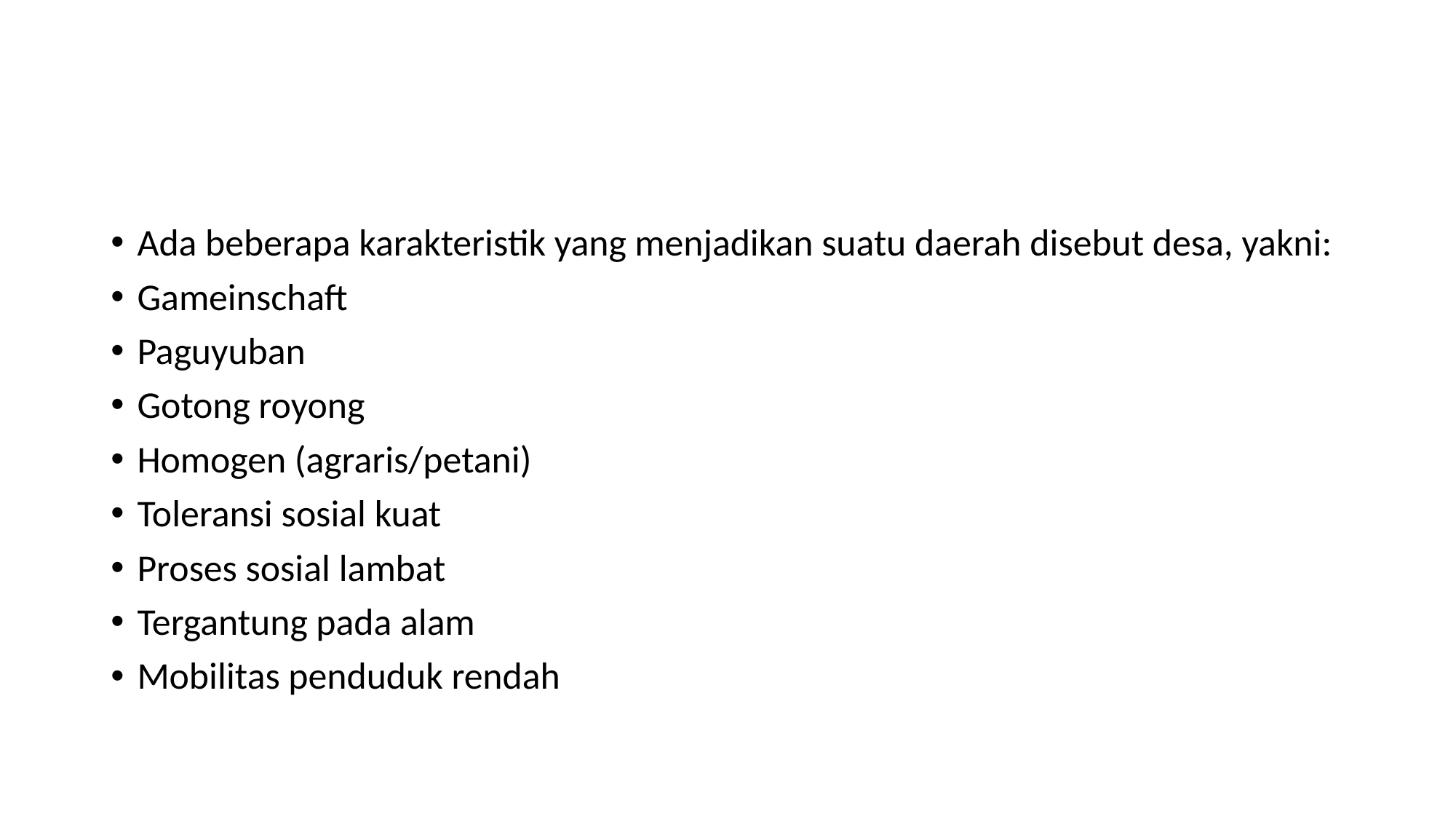

#
Ada beberapa karakteristik yang menjadikan suatu daerah disebut desa, yakni:
Gameinschaft
Paguyuban
Gotong royong
Homogen (agraris/petani)
Toleransi sosial kuat
Proses sosial lambat
Tergantung pada alam
Mobilitas penduduk rendah